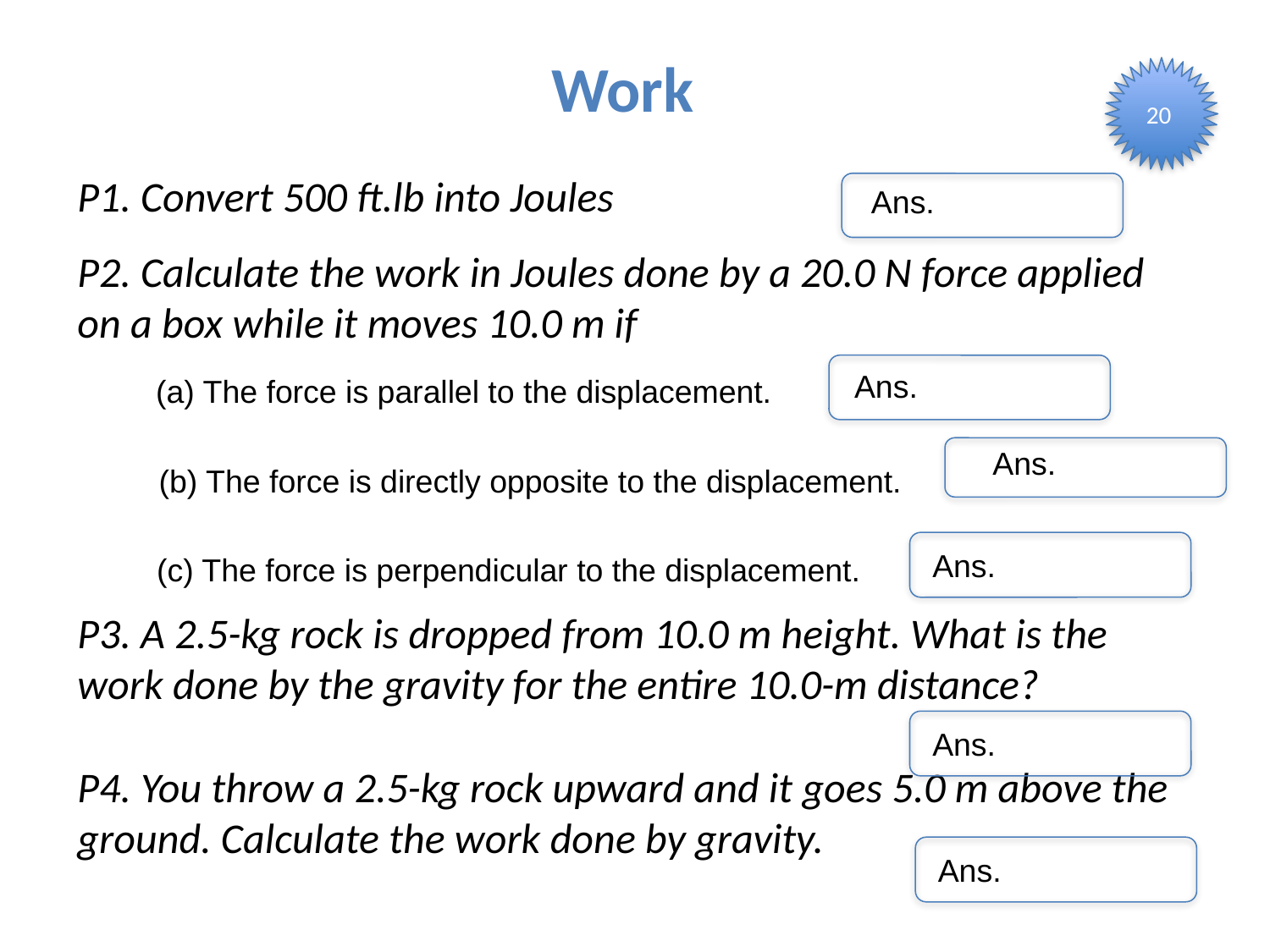

Work
20
P1. Convert 500 ft.lb into Joules

Ans.
P2. Calculate the work in Joules done by a 20.0 N force applied on a box while it moves 10.0 m if

Ans.
(a) The force is parallel to the displacement.
Ans.

(b) The force is directly opposite to the displacement.

Ans.
(c) The force is perpendicular to the displacement.
P3. A 2.5-kg rock is dropped from 10.0 m height. What is the work done by the gravity for the entire 10.0-m distance?

Ans.
P4. You throw a 2.5-kg rock upward and it goes 5.0 m above the ground. Calculate the work done by gravity.

Ans.